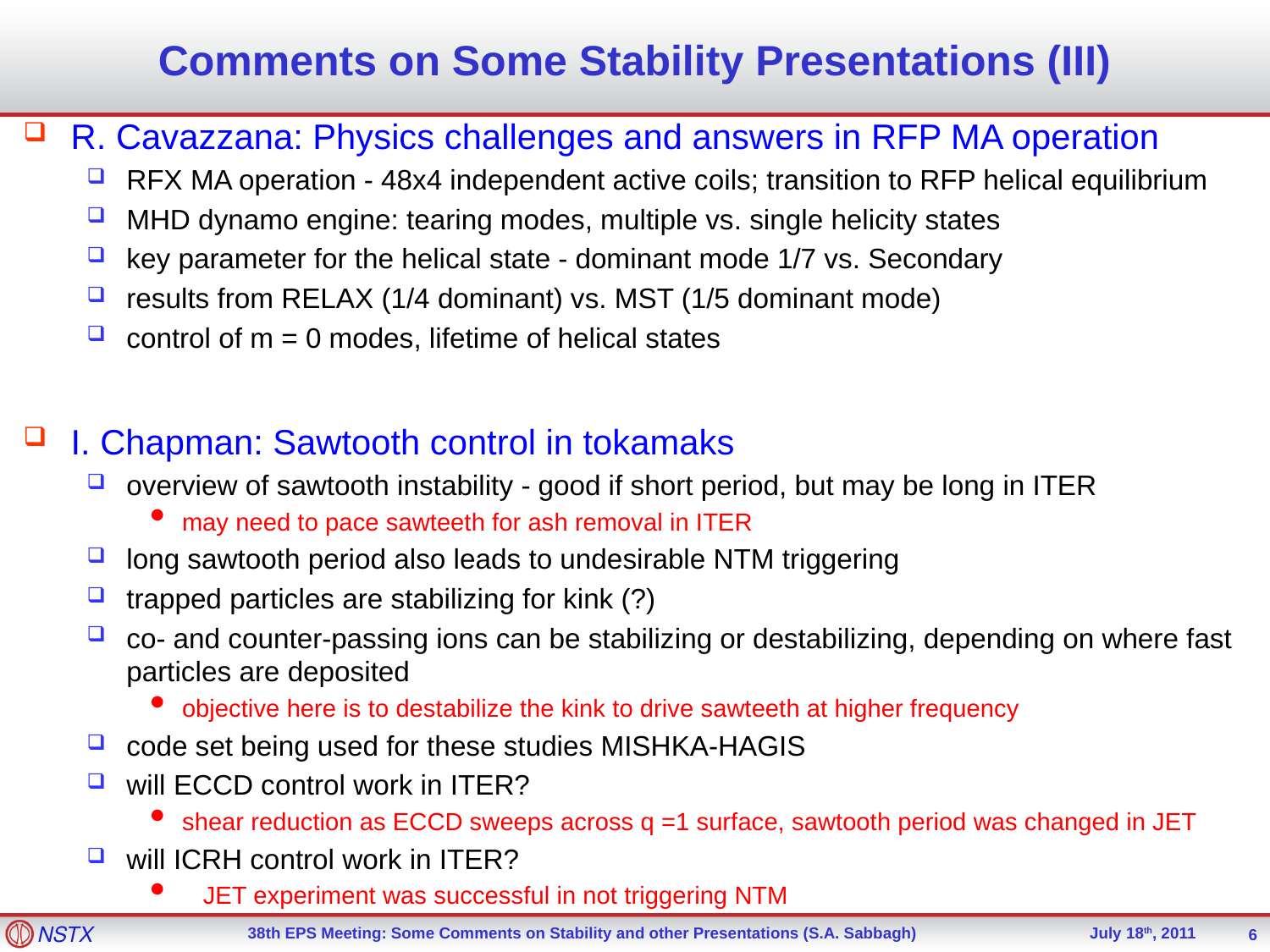

# Comments on Some Stability Presentations (III)
R. Cavazzana: Physics challenges and answers in RFP MA operation
RFX MA operation - 48x4 independent active coils; transition to RFP helical equilibrium
MHD dynamo engine: tearing modes, multiple vs. single helicity states
key parameter for the helical state - dominant mode 1/7 vs. Secondary
results from RELAX (1/4 dominant) vs. MST (1/5 dominant mode)
control of m = 0 modes, lifetime of helical states

I. Chapman: Sawtooth control in tokamaks
overview of sawtooth instability - good if short period, but may be long in ITER
may need to pace sawteeth for ash removal in ITER
long sawtooth period also leads to undesirable NTM triggering
trapped particles are stabilizing for kink (?)
co- and counter-passing ions can be stabilizing or destabilizing, depending on where fast particles are deposited
objective here is to destabilize the kink to drive sawteeth at higher frequency
code set being used for these studies MISHKA-HAGIS
will ECCD control work in ITER?
shear reduction as ECCD sweeps across q =1 surface, sawtooth period was changed in JET
will ICRH control work in ITER?
   JET experiment was successful in not triggering NTM
6